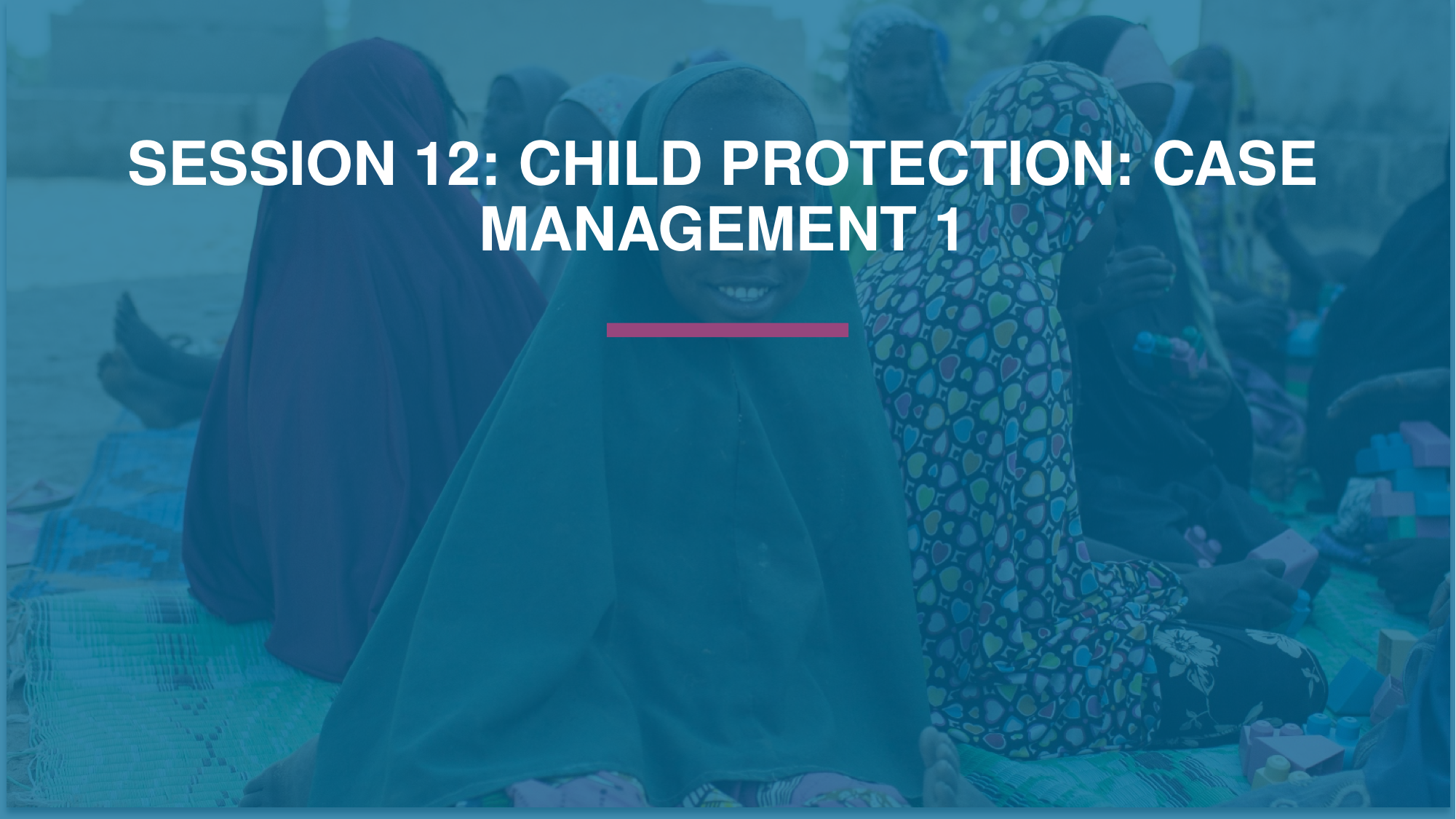

SESSION 12: CHILD PROTECTION: CASE MANAGEMENT 1